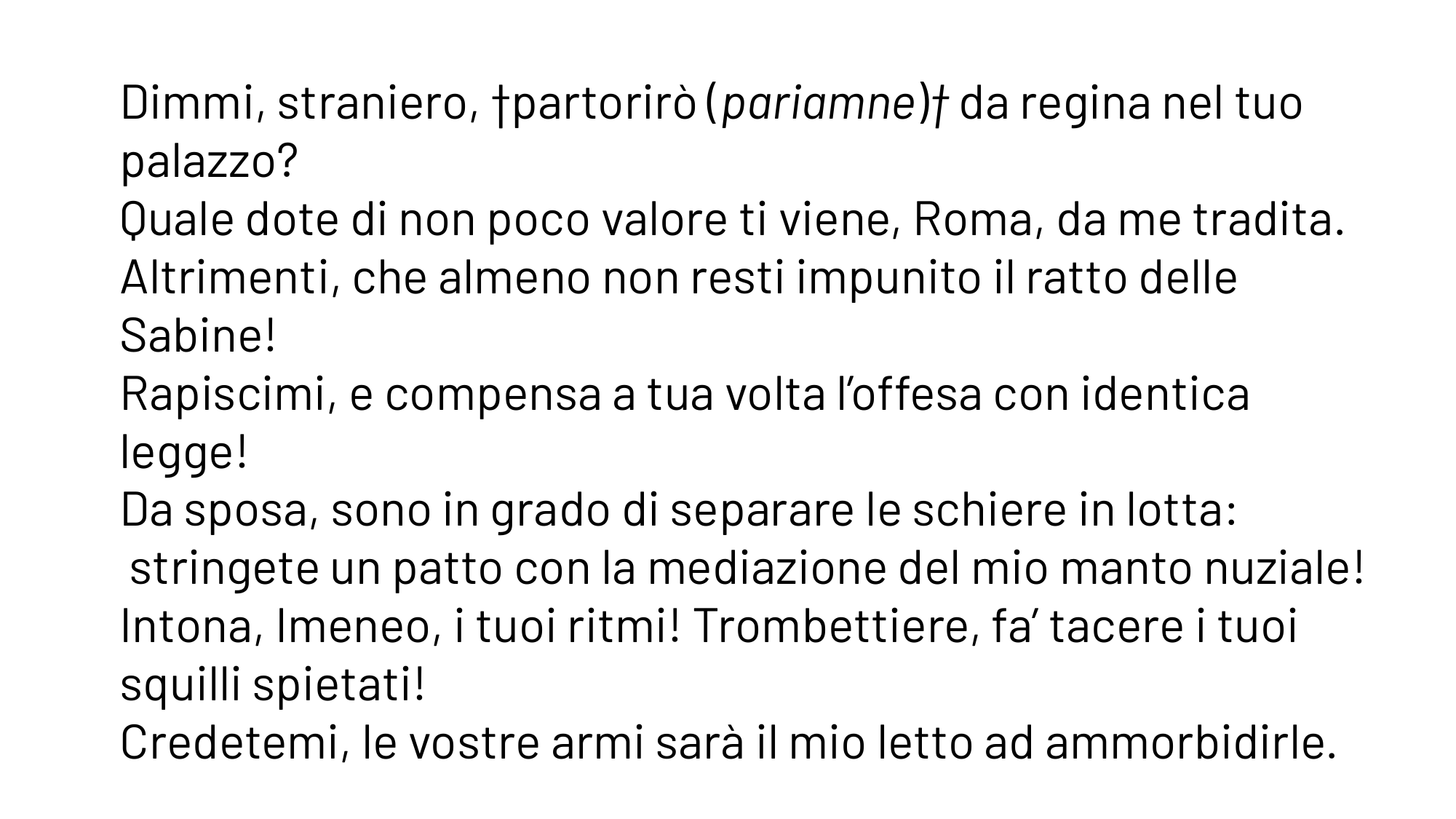

Dimmi, straniero, †partorirò (pariamne)† da regina nel tuo palazzo?
Quale dote di non poco valore ti viene, Roma, da me tradita.
Altrimenti, che almeno non resti impunito il ratto delle Sabine!
Rapiscimi, e compensa a tua volta l’offesa con identica legge!
Da sposa, sono in grado di separare le schiere in lotta:
 stringete un patto con la mediazione del mio manto nuziale!
Intona, Imeneo, i tuoi ritmi! Trombettiere, fa’ tacere i tuoi squilli spietati!
Credetemi, le vostre armi sarà il mio letto ad ammorbidirle.